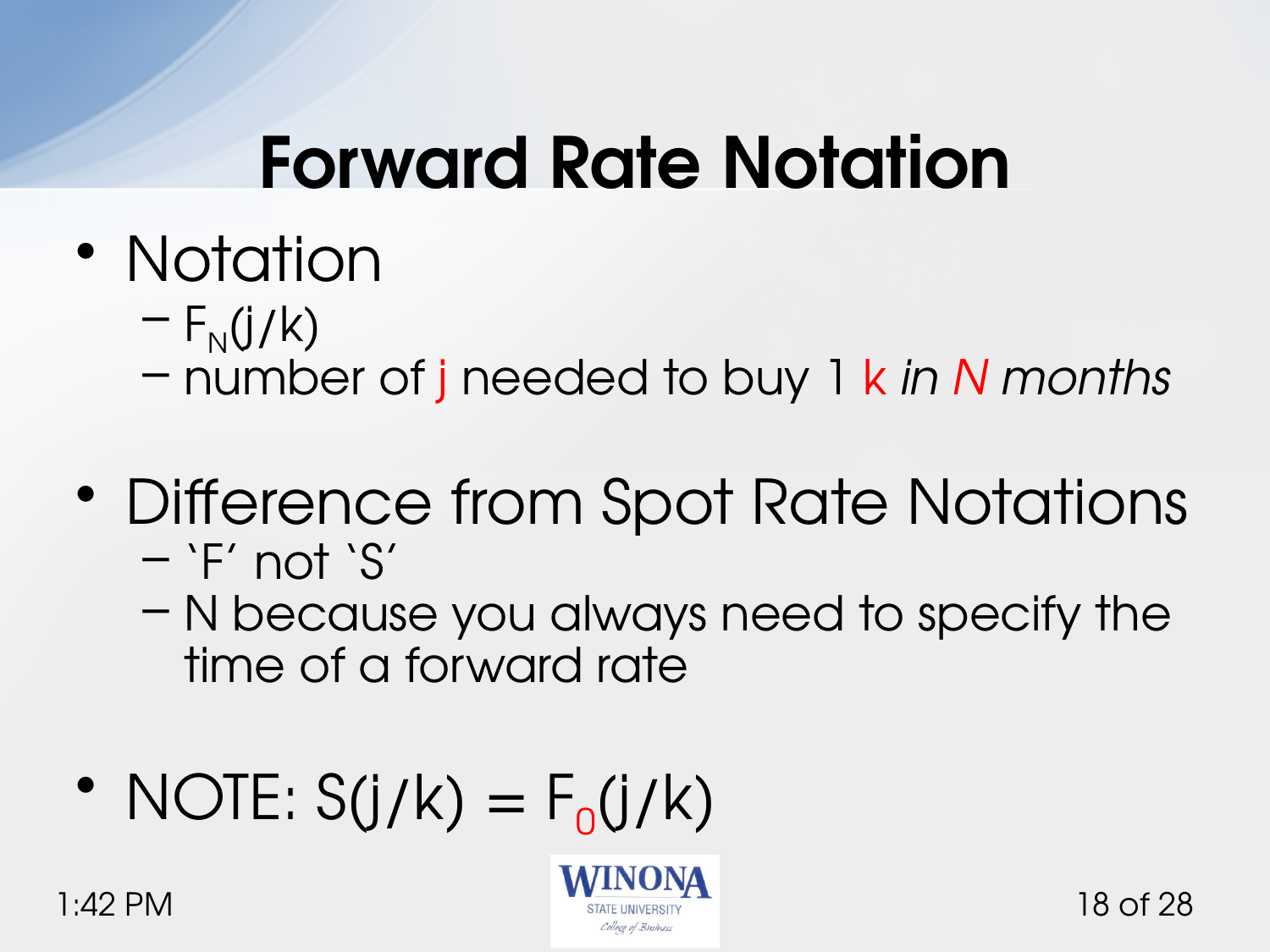

# Forward Rate Notation
Notation
FN(j/k)
number of j needed to buy 1 k in N months

Difference from Spot Rate Notations
‘F’ not ‘S’
N because you always need to specify the time of a forward rate

NOTE: S(j/k) = F0(j/k)